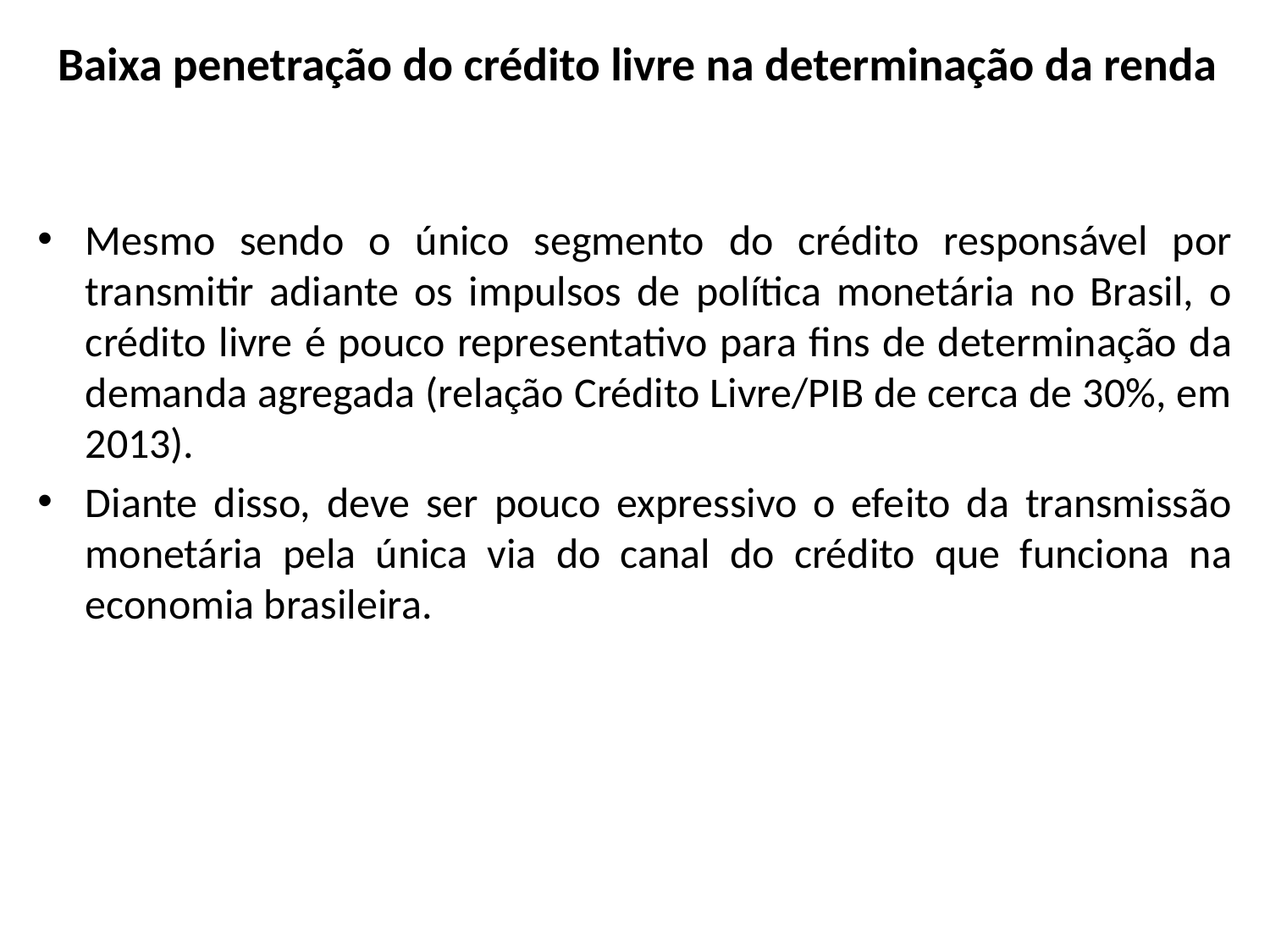

# Baixa penetração do crédito livre na determinação da renda
Mesmo sendo o único segmento do crédito responsável por transmitir adiante os impulsos de política monetária no Brasil, o crédito livre é pouco representativo para fins de determinação da demanda agregada (relação Crédito Livre/PIB de cerca de 30%, em 2013).
Diante disso, deve ser pouco expressivo o efeito da transmissão monetária pela única via do canal do crédito que funciona na economia brasileira.